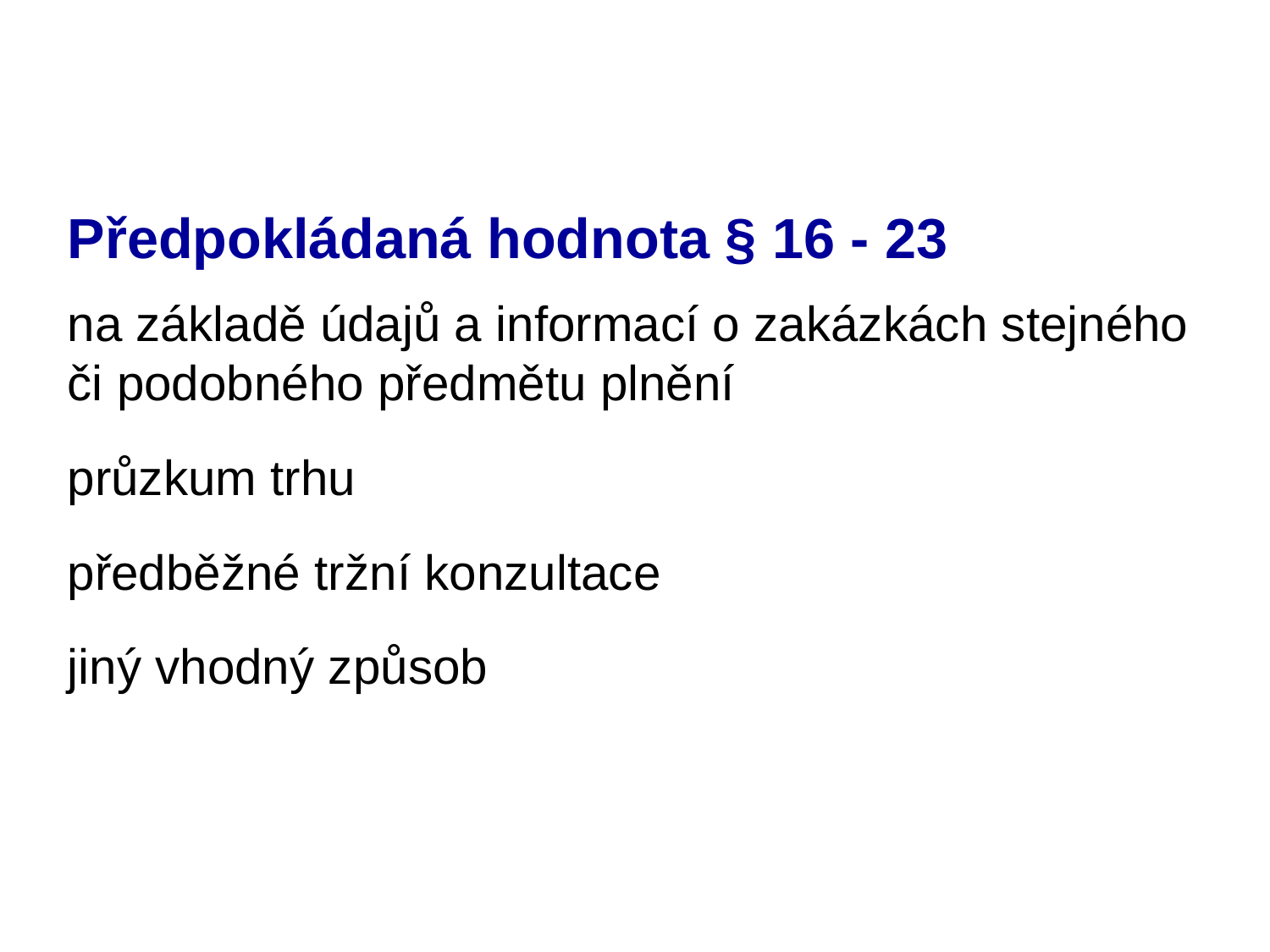

# Předpokládaná hodnota § 16 - 23
na základě údajů a informací o zakázkách stejného či podobného předmětu plnění
průzkum trhu
předběžné tržní konzultace
jiný vhodný způsob